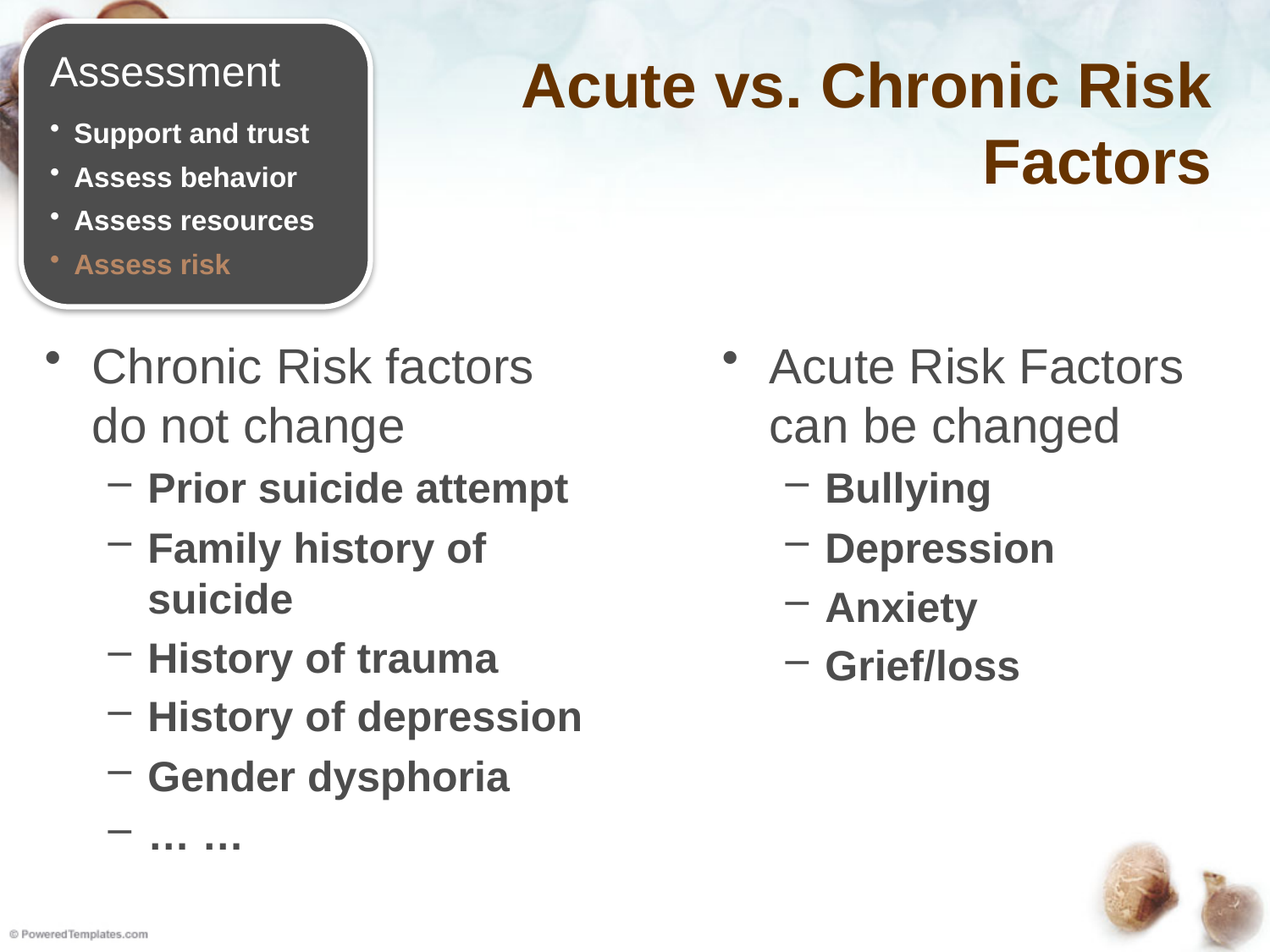

Assessment
Support and trust
Assess behavior
Assess resources
Assess risk
# Acute vs. Chronic Risk Factors
Chronic Risk factors do not change
Prior suicide attempt
Family history of suicide
History of trauma
History of depression
Gender dysphoria
… …

Acute Risk Factors can be changed
Bullying
Depression
Anxiety
Grief/loss